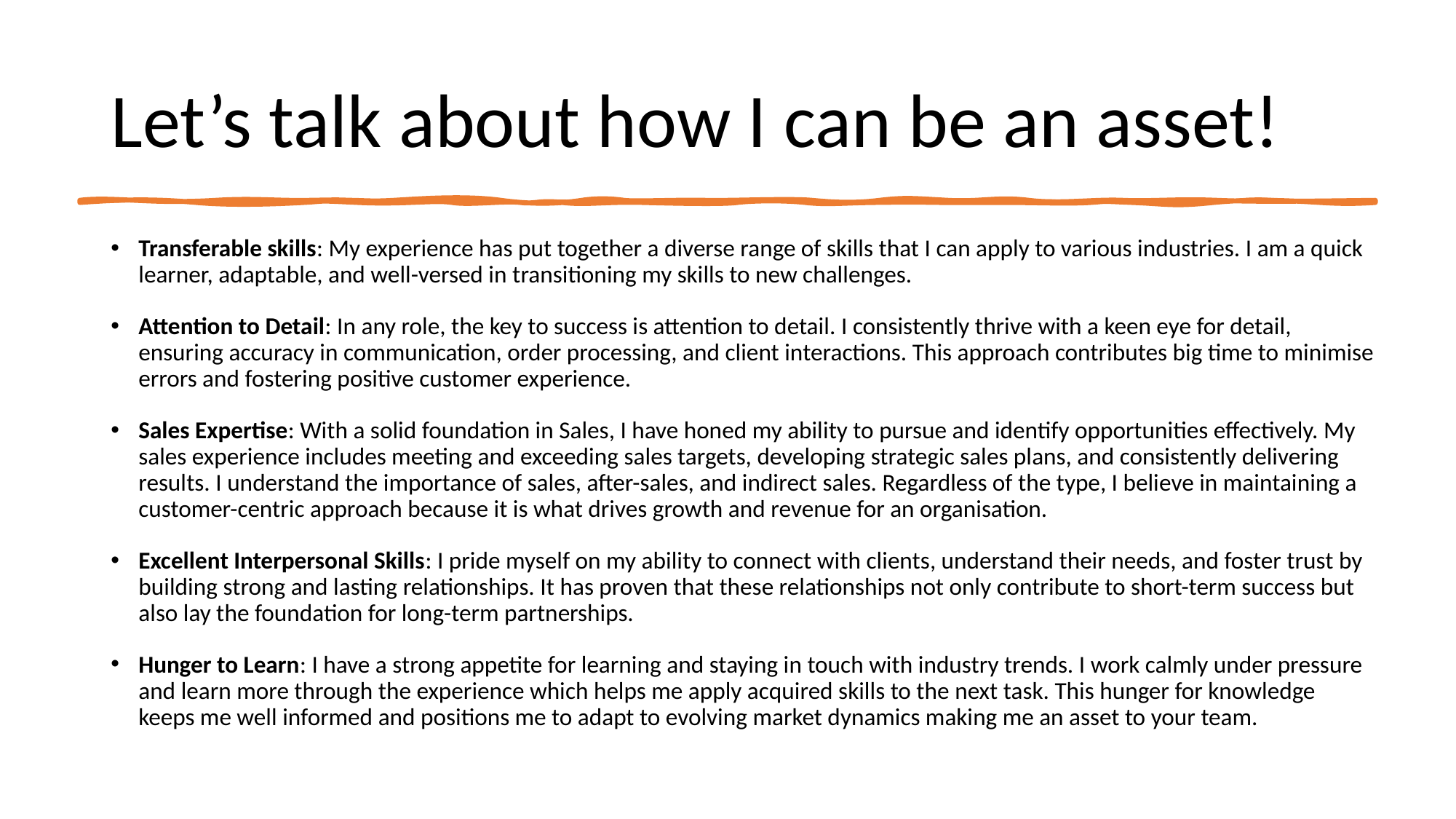

# Let’s talk about how I can be an asset!

Transferable skills: My experience has put together a diverse range of skills that I can apply to various industries. I am a quick learner, adaptable, and well-versed in transitioning my skills to new challenges.
Attention to Detail: In any role, the key to success is attention to detail. I consistently thrive with a keen eye for detail, ensuring accuracy in communication, order processing, and client interactions. This approach contributes big time to minimise errors and fostering positive customer experience.
Sales Expertise: With a solid foundation in Sales, I have honed my ability to pursue and identify opportunities effectively. My sales experience includes meeting and exceeding sales targets, developing strategic sales plans, and consistently delivering results. I understand the importance of sales, after-sales, and indirect sales. Regardless of the type, I believe in maintaining a customer-centric approach because it is what drives growth and revenue for an organisation.
Excellent Interpersonal Skills: I pride myself on my ability to connect with clients, understand their needs, and foster trust by building strong and lasting relationships. It has proven that these relationships not only contribute to short-term success but also lay the foundation for long-term partnerships.
Hunger to Learn: I have a strong appetite for learning and staying in touch with industry trends. I work calmly under pressure and learn more through the experience which helps me apply acquired skills to the next task. This hunger for knowledge keeps me well informed and positions me to adapt to evolving market dynamics making me an asset to your team.